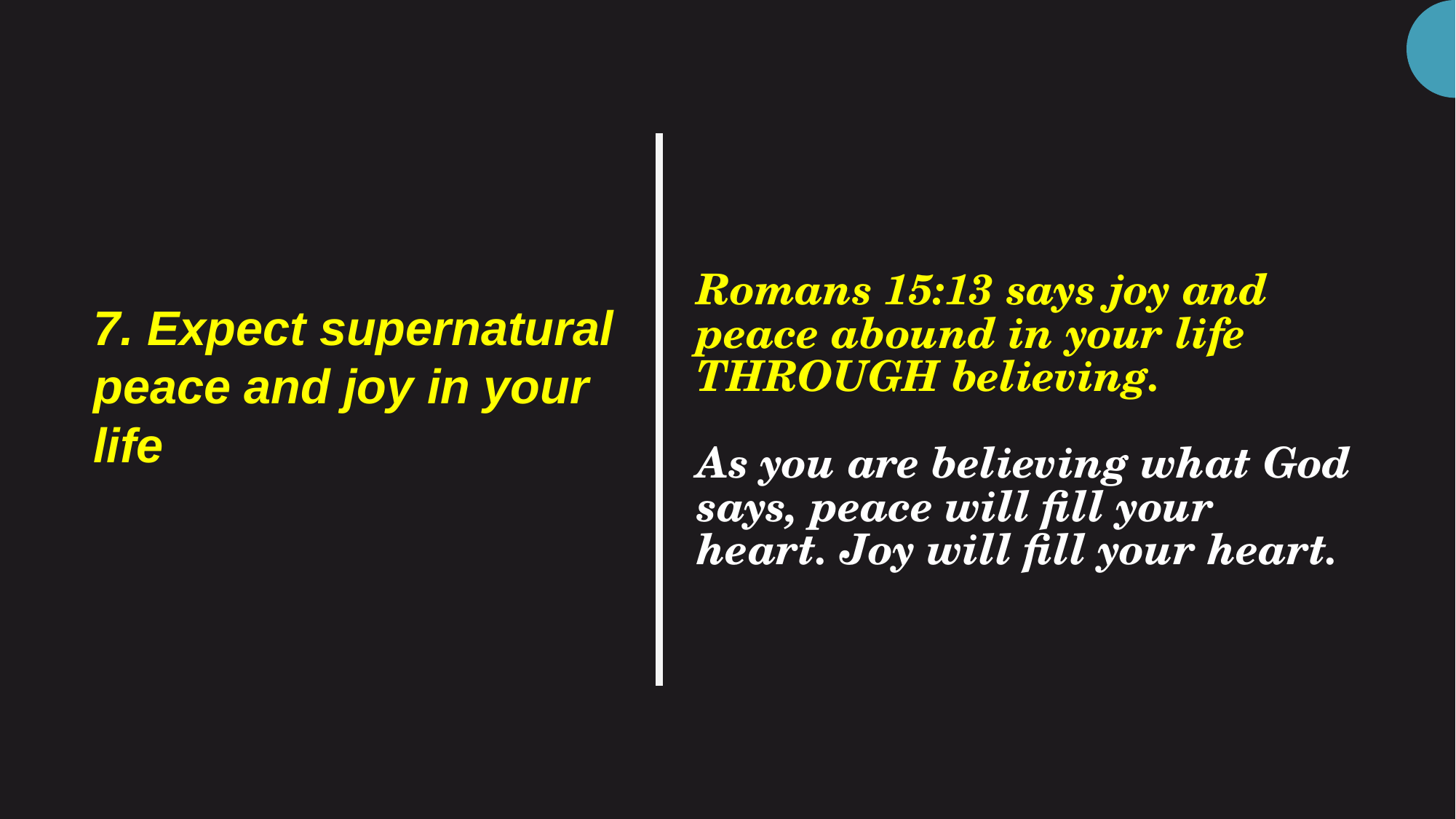

# Romans 15:13 says joy and peace abound in your life THROUGH believing. As you are believing what God says, peace will fill your heart. Joy will fill your heart.
7. Expect supernatural peace and joy in your life